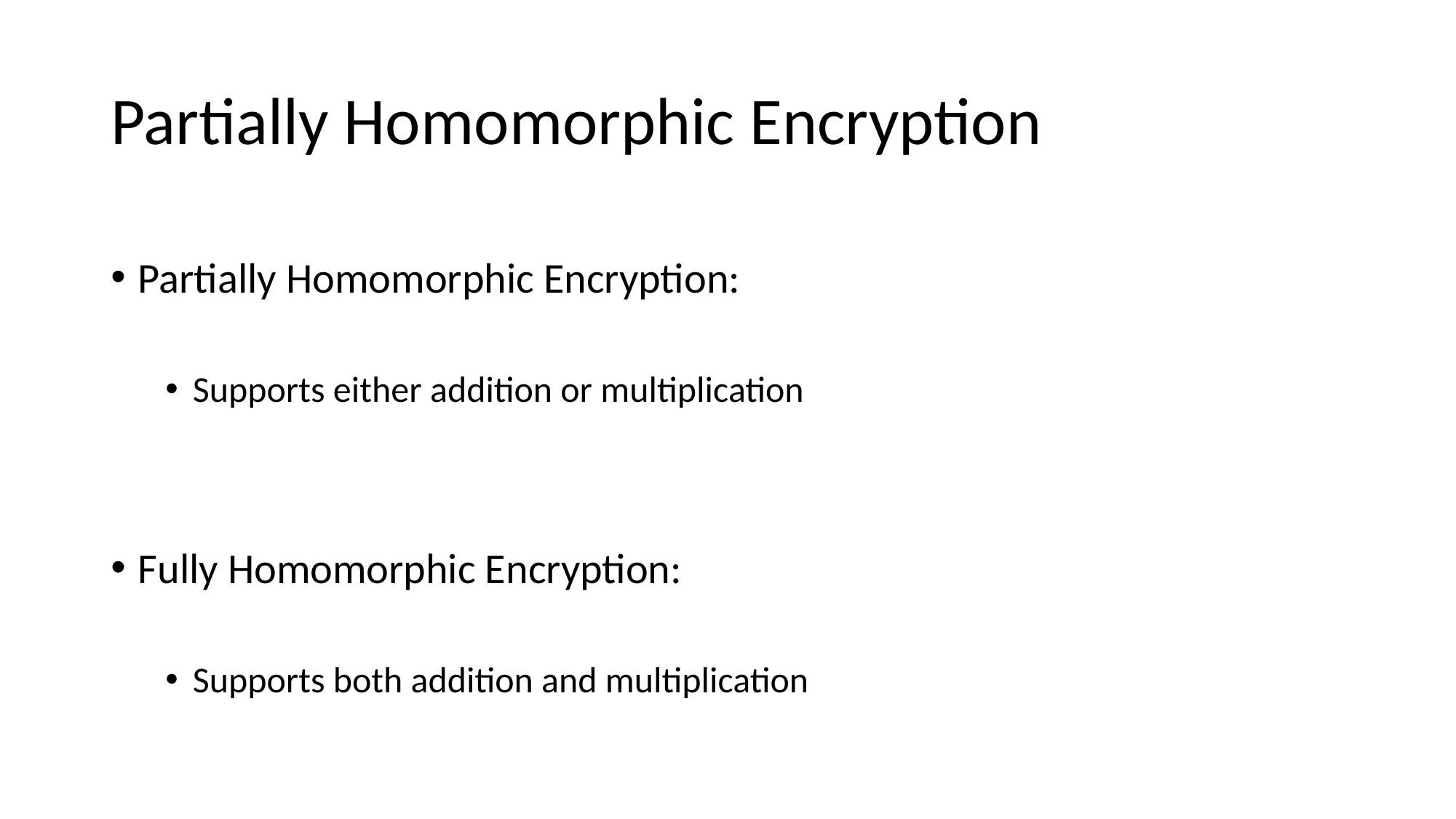

# Partially Homomorphic Encryption
Partially Homomorphic Encryption:

Supports either addition or multiplication

Fully Homomorphic Encryption:

Supports both addition and multiplication